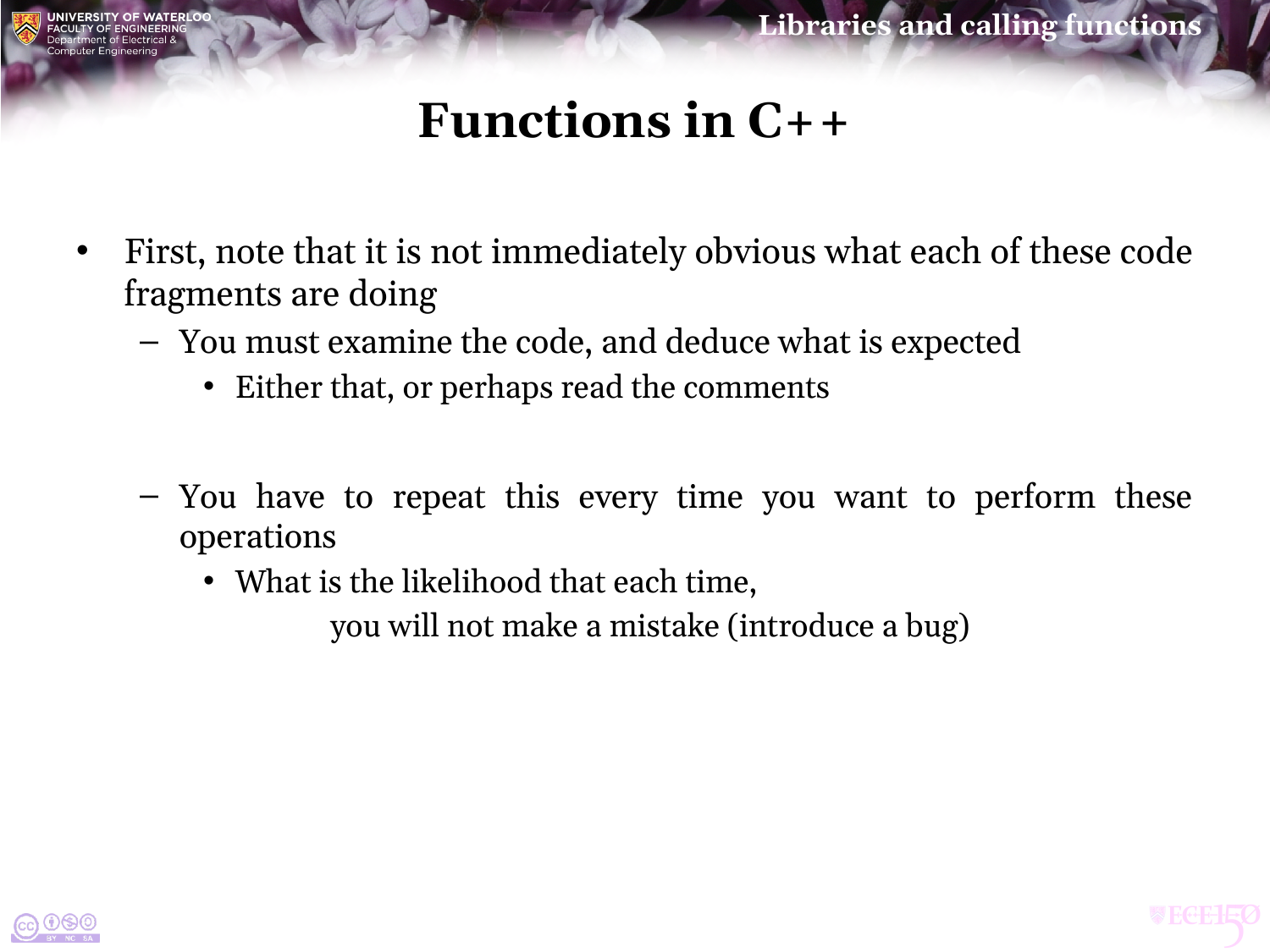

# Functions in C++
First, note that it is not immediately obvious what each of these code fragments are doing
You must examine the code, and deduce what is expected
Either that, or perhaps read the comments

You have to repeat this every time you want to perform these operations
What is the likelihood that each time,
	you will not make a mistake (introduce a bug)